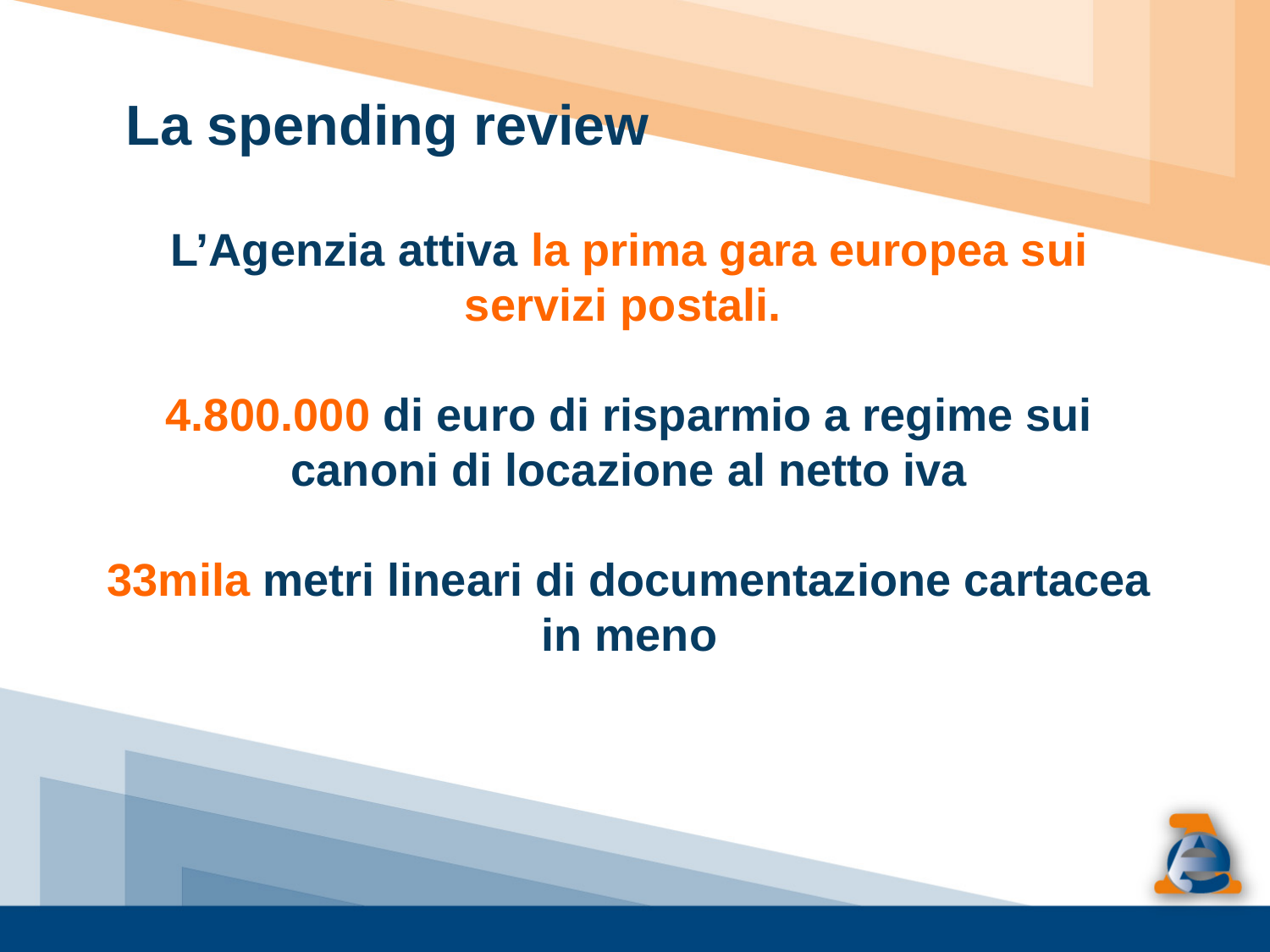

La spending review
L’Agenzia attiva la prima gara europea sui servizi postali.

4.800.000 di euro di risparmio a regime sui canoni di locazione al netto iva

33mila metri lineari di documentazione cartacea in meno